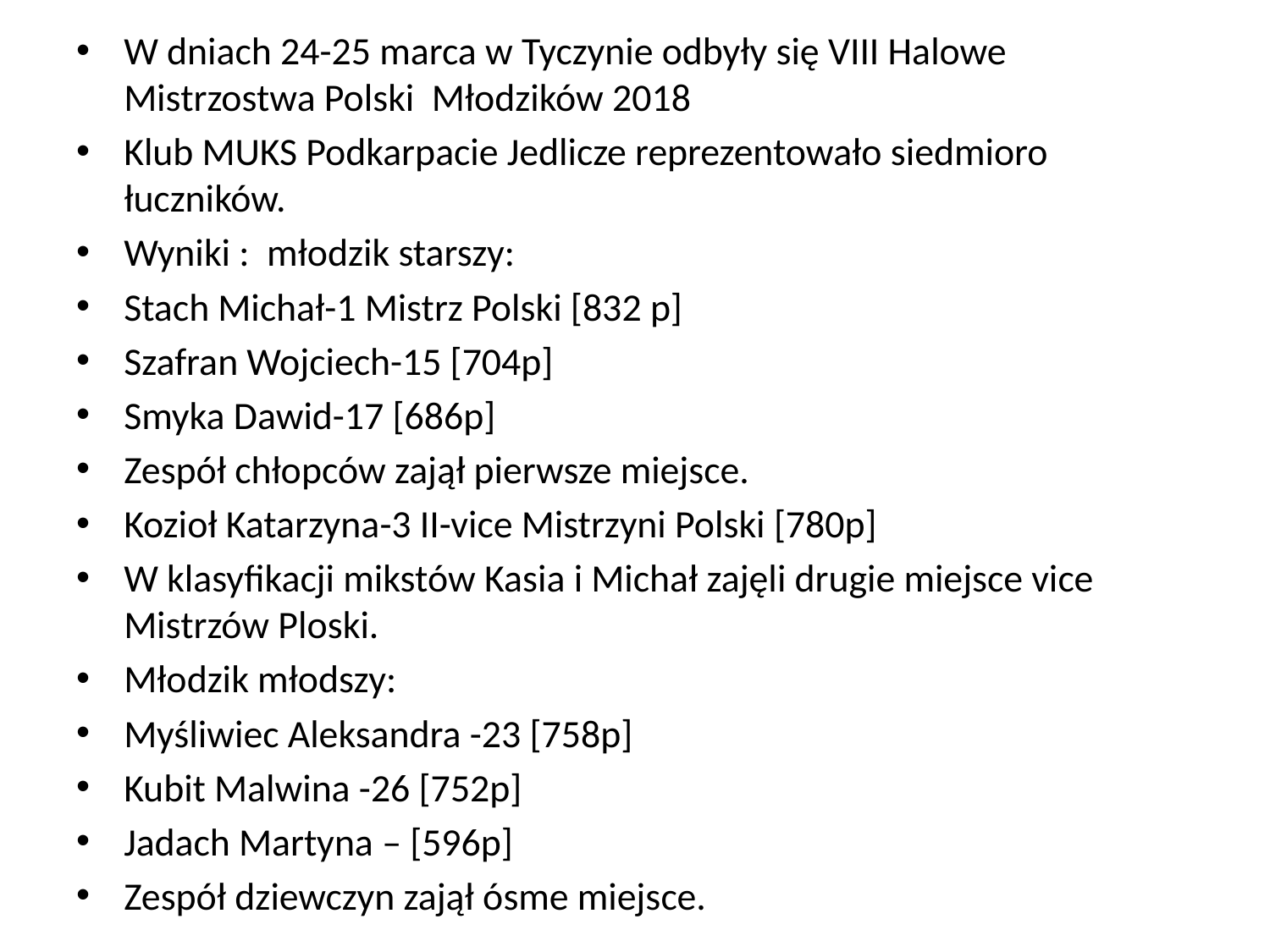

W dniach 24-25 marca w Tyczynie odbyły się VIII Halowe Mistrzostwa Polski  Młodzików 2018
Klub MUKS Podkarpacie Jedlicze reprezentowało siedmioro łuczników.
Wyniki :  młodzik starszy:
Stach Michał-1 Mistrz Polski [832 p]
Szafran Wojciech-15 [704p]
Smyka Dawid-17 [686p]
Zespół chłopców zajął pierwsze miejsce.
Kozioł Katarzyna-3 II-vice Mistrzyni Polski [780p]
W klasyfikacji mikstów Kasia i Michał zajęli drugie miejsce vice Mistrzów Ploski.
Młodzik młodszy:
Myśliwiec Aleksandra -23 [758p]
Kubit Malwina -26 [752p]
Jadach Martyna – [596p]
Zespół dziewczyn zajął ósme miejsce.